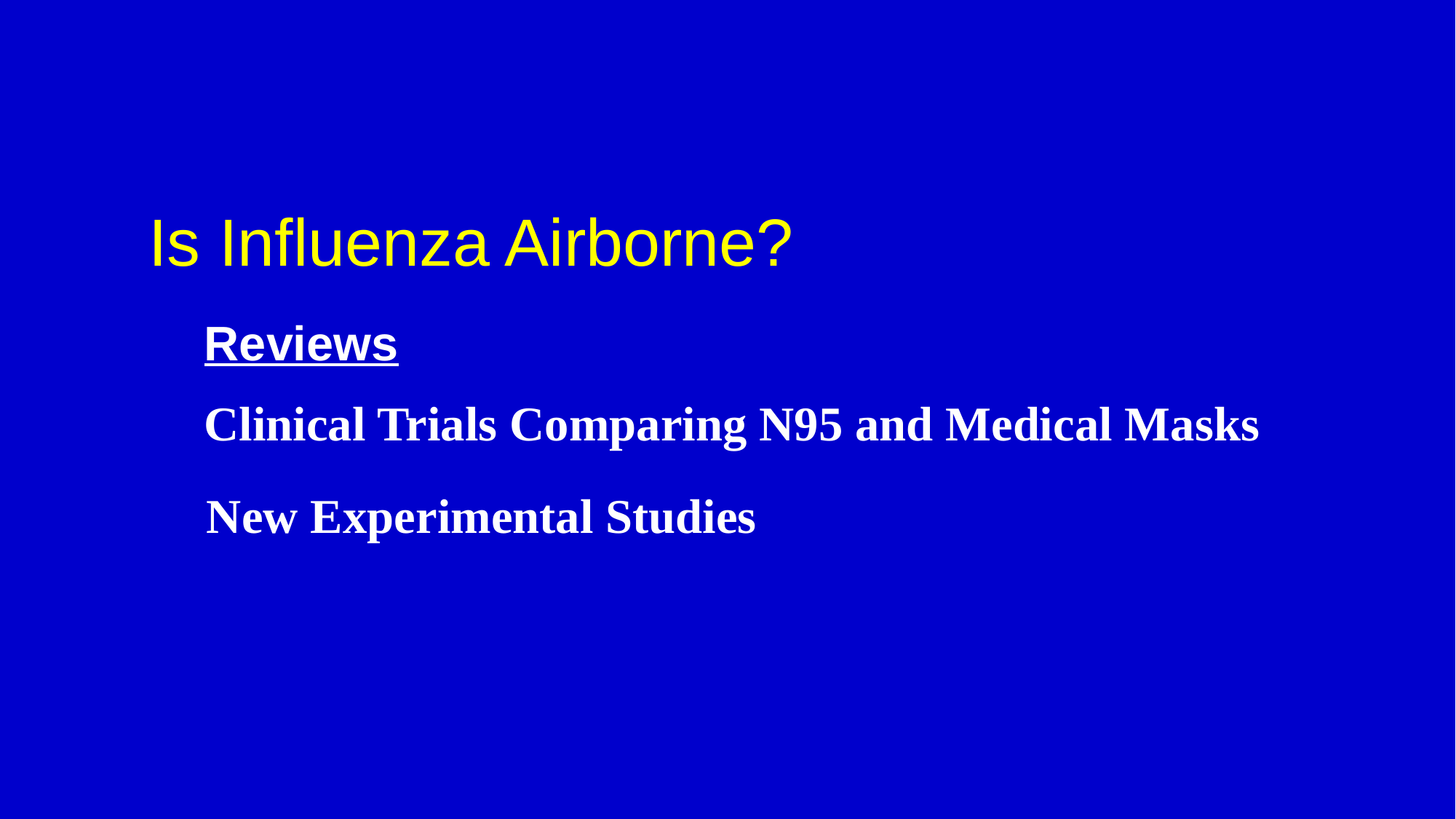

Is Influenza Airborne?

   Reviews
   Clinical Trials Comparing N95 and Medical Masks
      New Experimental Studies